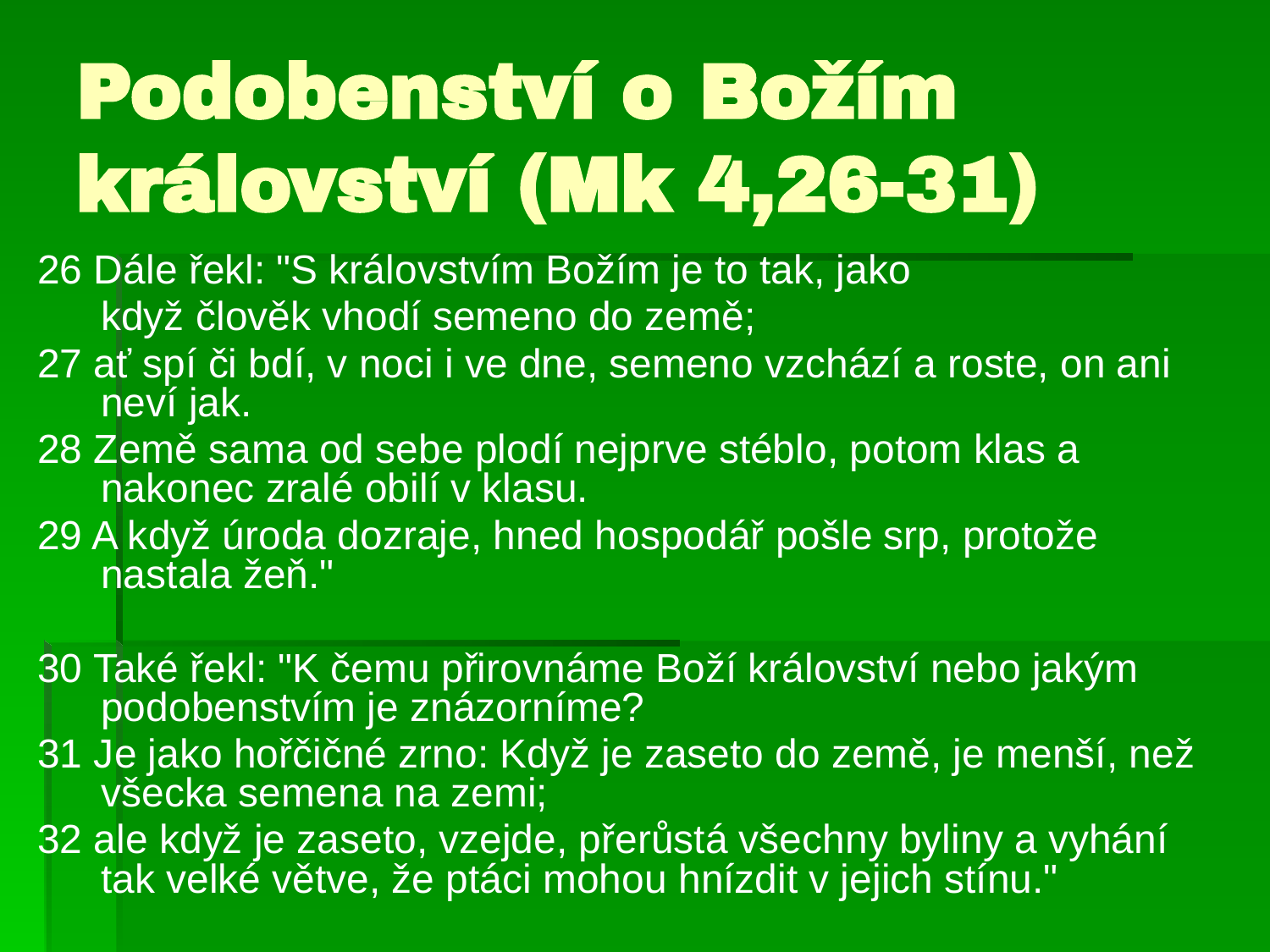

# Podobenství o Božím království (Mk 4,26-31)
26 Dále řekl: "S královstvím Božím je to tak, jako
	když člověk vhodí semeno do země;
27 ať spí či bdí, v noci i ve dne, semeno vzchází a roste, on ani neví jak.
28 Země sama od sebe plodí nejprve stéblo, potom klas a nakonec zralé obilí v klasu.
29 A když úroda dozraje, hned hospodář pošle srp, protože nastala žeň."

30 Také řekl: "K čemu přirovnáme Boží království nebo jakým podobenstvím je znázorníme?
31 Je jako hořčičné zrno: Když je zaseto do země, je menší, než všecka semena na zemi;
32 ale když je zaseto, vzejde, přerůstá všechny byliny a vyhání tak velké větve, že ptáci mohou hnízdit v jejich stínu."